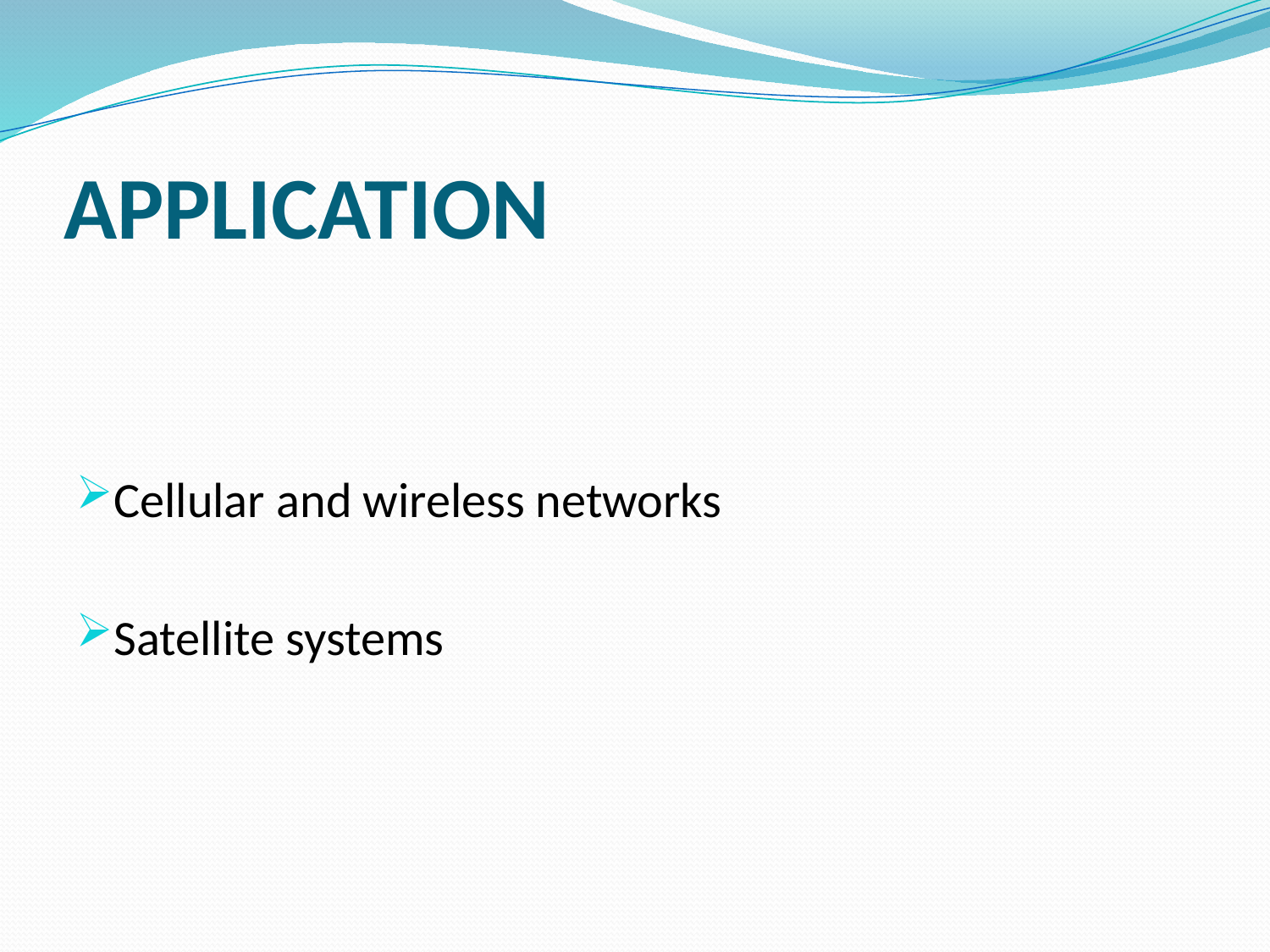

# APPLICATION

Cellular and wireless networks

Satellite systems